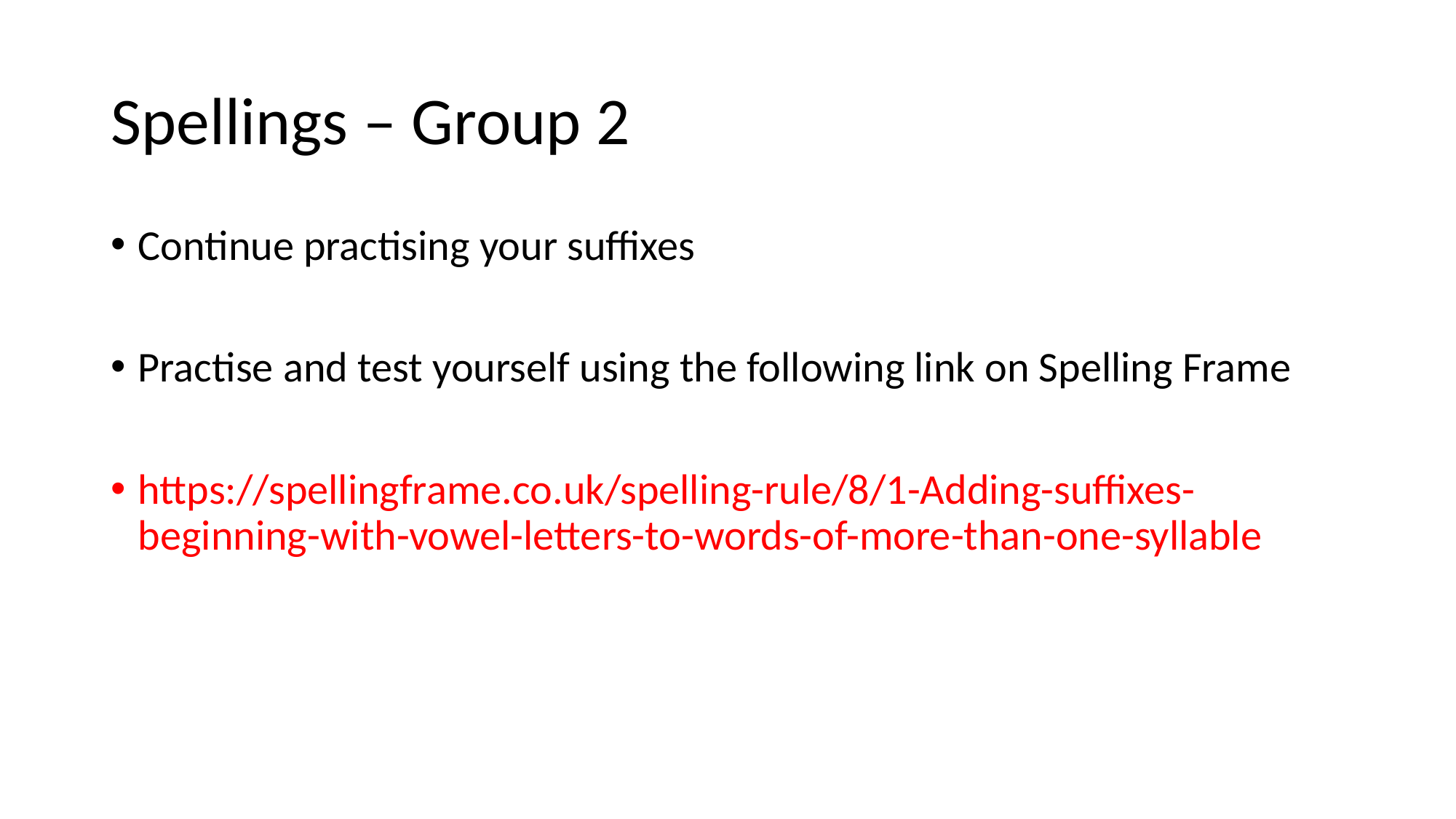

# Spellings – Group 2
Continue practising your suffixes

Practise and test yourself using the following link on Spelling Frame

https://spellingframe.co.uk/spelling-rule/8/1-Adding-suffixes-beginning-with-vowel-letters-to-words-of-more-than-one-syllable